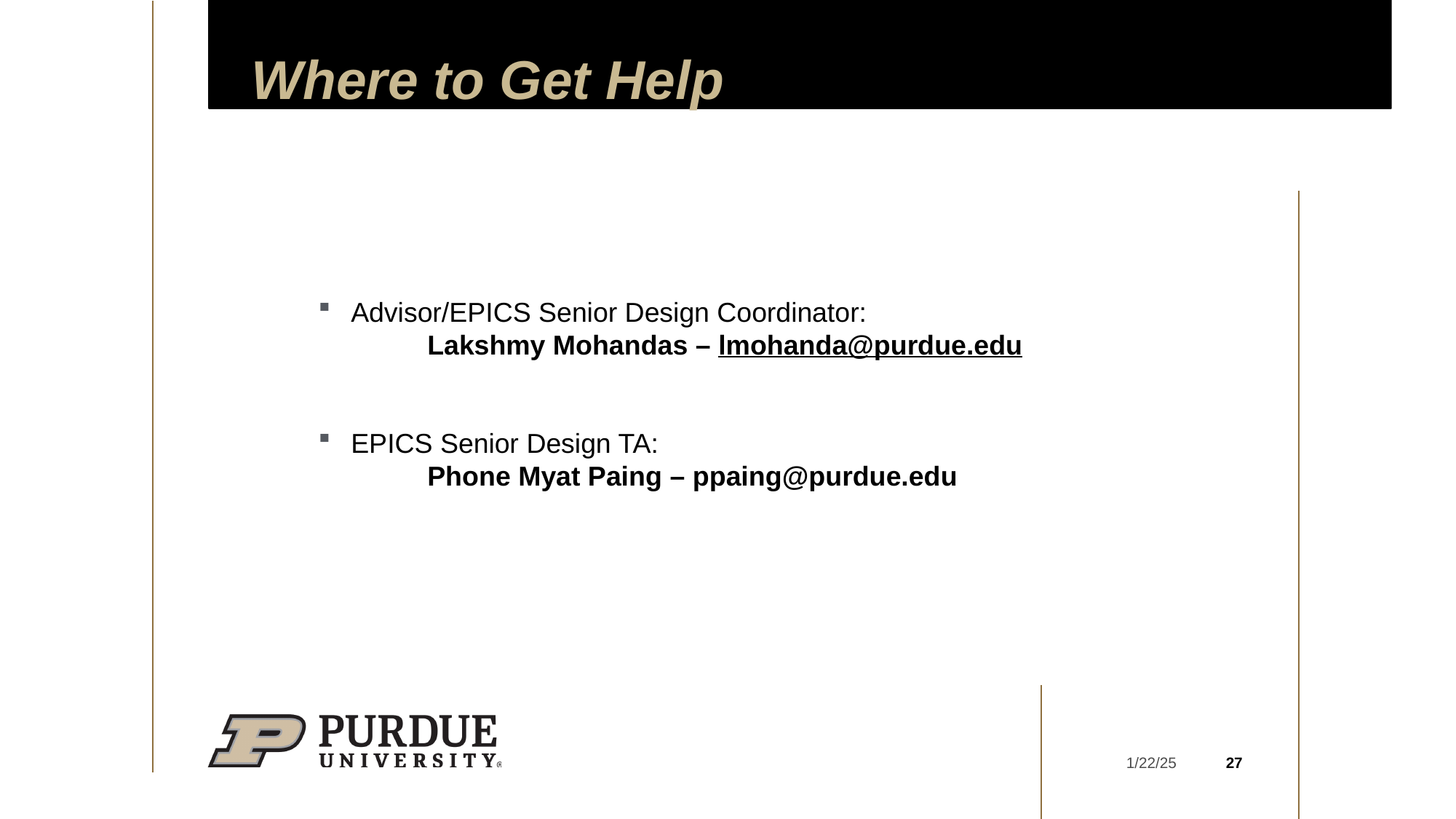

# Where to Get Help

Advisor/EPICS Senior Design Coordinator:
	Lakshmy Mohandas – lmohanda@purdue.edu

EPICS Senior Design TA:
	Phone Myat Paing – ppaing@purdue.edu
27
1/22/25